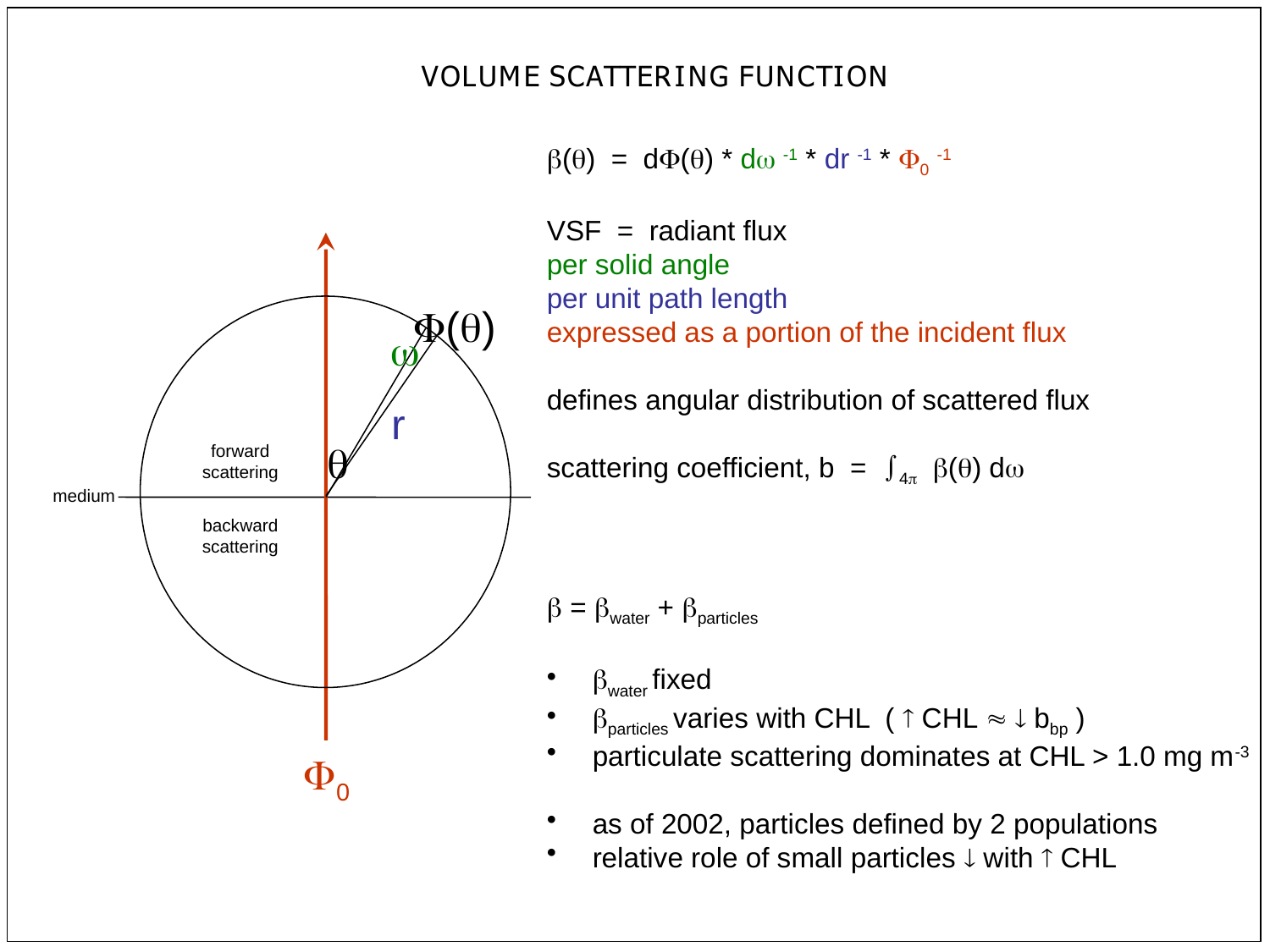

VOLUME SCATTERING FUNCTION
β(θ)  =  dΦ(θ) * dω -1 * dr -1 * Φ0 -1

VSF  =  radiant flux
per solid angle
per unit path length
expressed as a portion of the incident flux

defines angular distribution of scattered flux

scattering coefficient, b  =  ∫4π  β(θ) dω

β = βwater + βparticles

  βwater fixed
  βparticles varies with CHL  ( ↑ CHL ≈ ↓ bbp )
  particulate scattering dominates at CHL > 1.0 mg m-3

  as of 2002, particles defined by 2 populations
  relative role of small particles ↓ with ↑ CHL

Φ(θ)

ω

r
θ
forward
scattering
medium

backward
scattering
Φ0